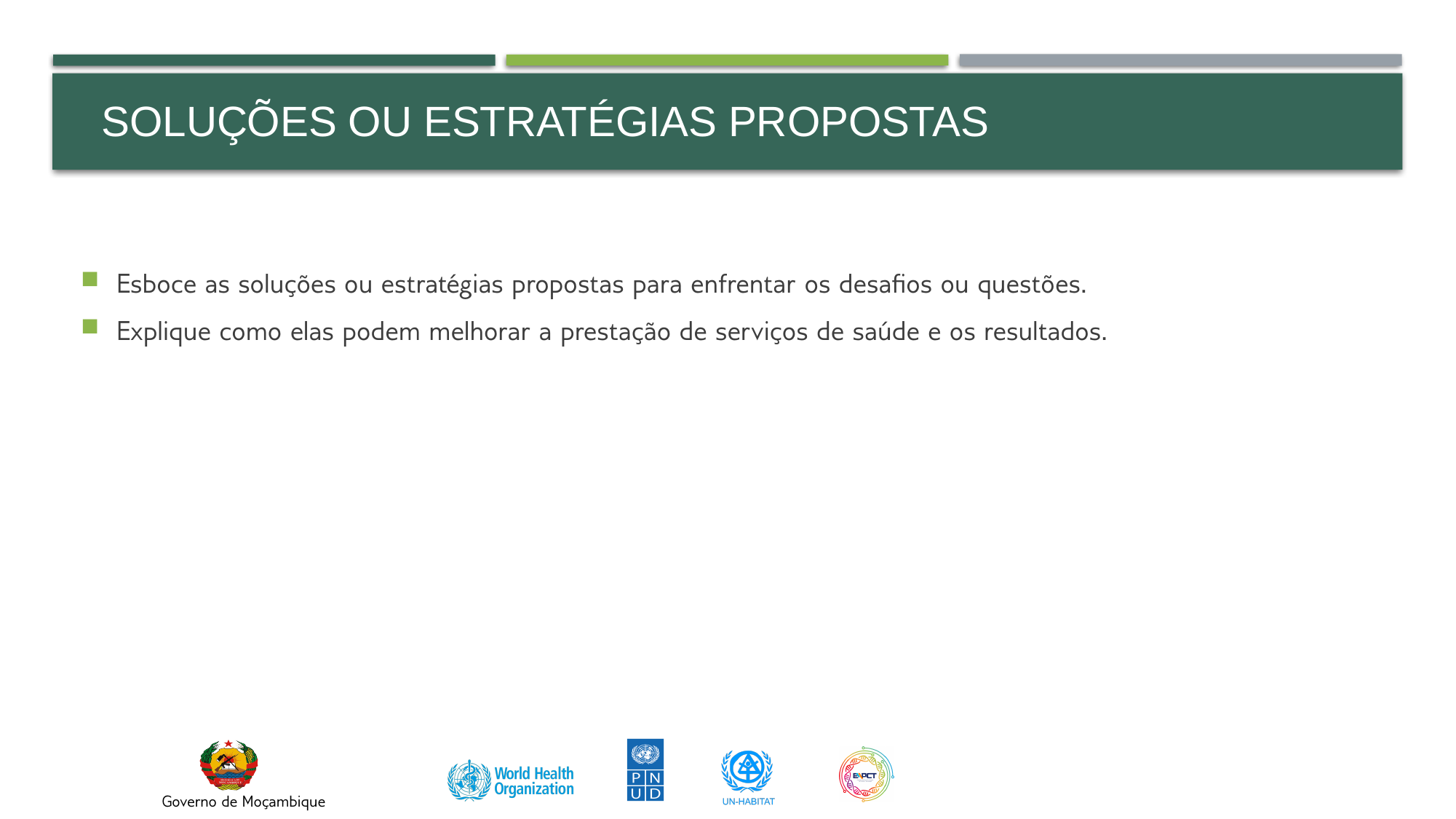

# Soluções ou Estratégias Propostas
Esboce as soluções ou estratégias propostas para enfrentar os desafios ou questões.
Explique como elas podem melhorar a prestação de serviços de saúde e os resultados.